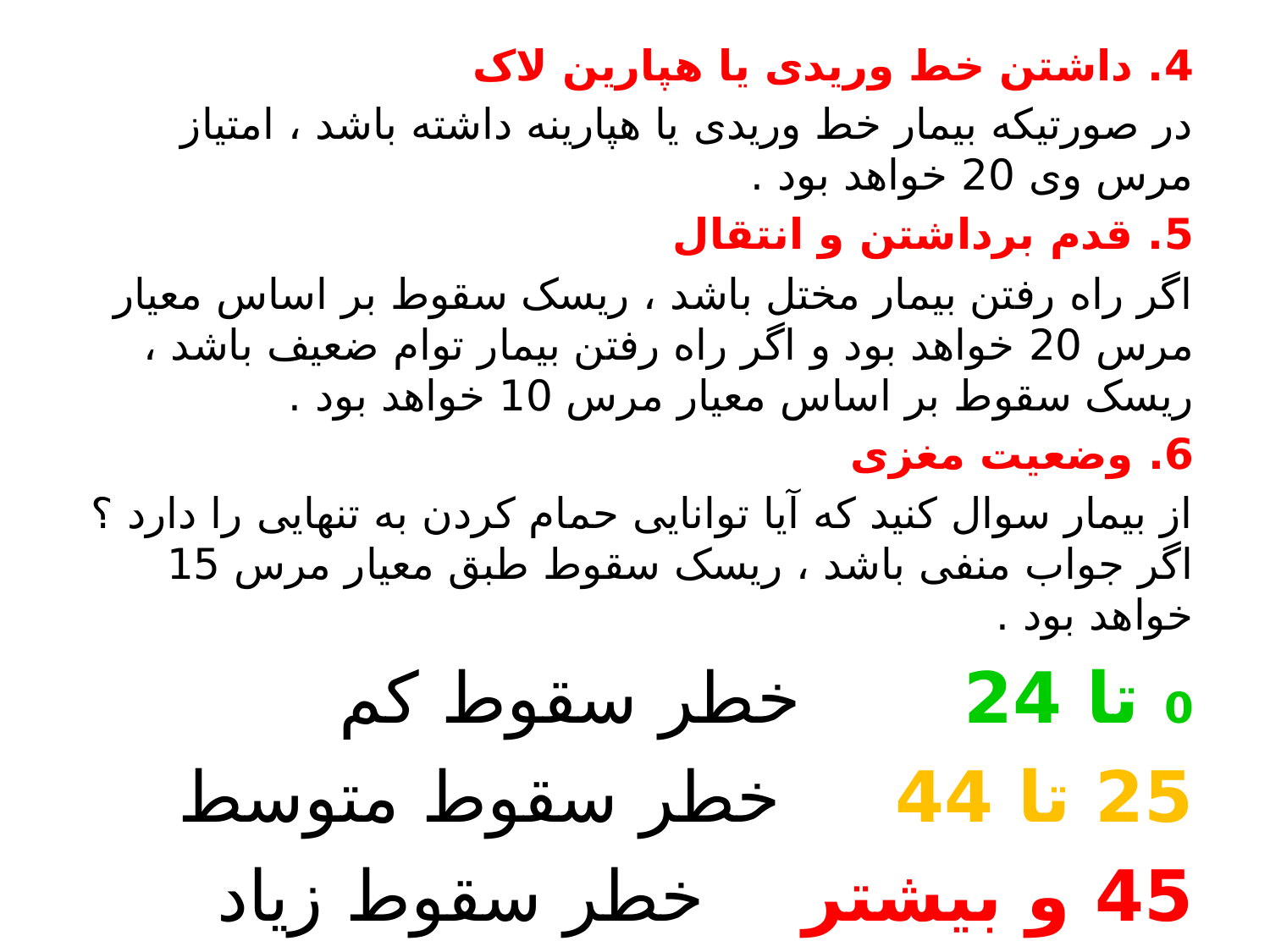

4. داشتن خط وریدی یا هپارین لاک
در صورتیکه بیمار خط وریدی یا هپارینه داشته باشد ، امتیاز مرس وی 20 خواهد بود .
5. قدم برداشتن و انتقال
اگر راه رفتن بیمار مختل باشد ، ریسک سقوط بر اساس معیار مرس 20 خواهد بود و اگر راه رفتن بیمار توام ضعیف باشد ، ریسک سقوط بر اساس معیار مرس 10 خواهد بود .
6. وضعیت مغزی
از بیمار سوال کنید که آیا توانایی حمام کردن به تنهایی را دارد ؟ اگر جواب منفی باشد ، ریسک سقوط طبق معیار مرس 15 خواهد بود .
0 تا 24       خطر سقوط کم
25 تا 44     خطر سقوط متوسط
45 و بیشتر    خطر سقوط زیاد